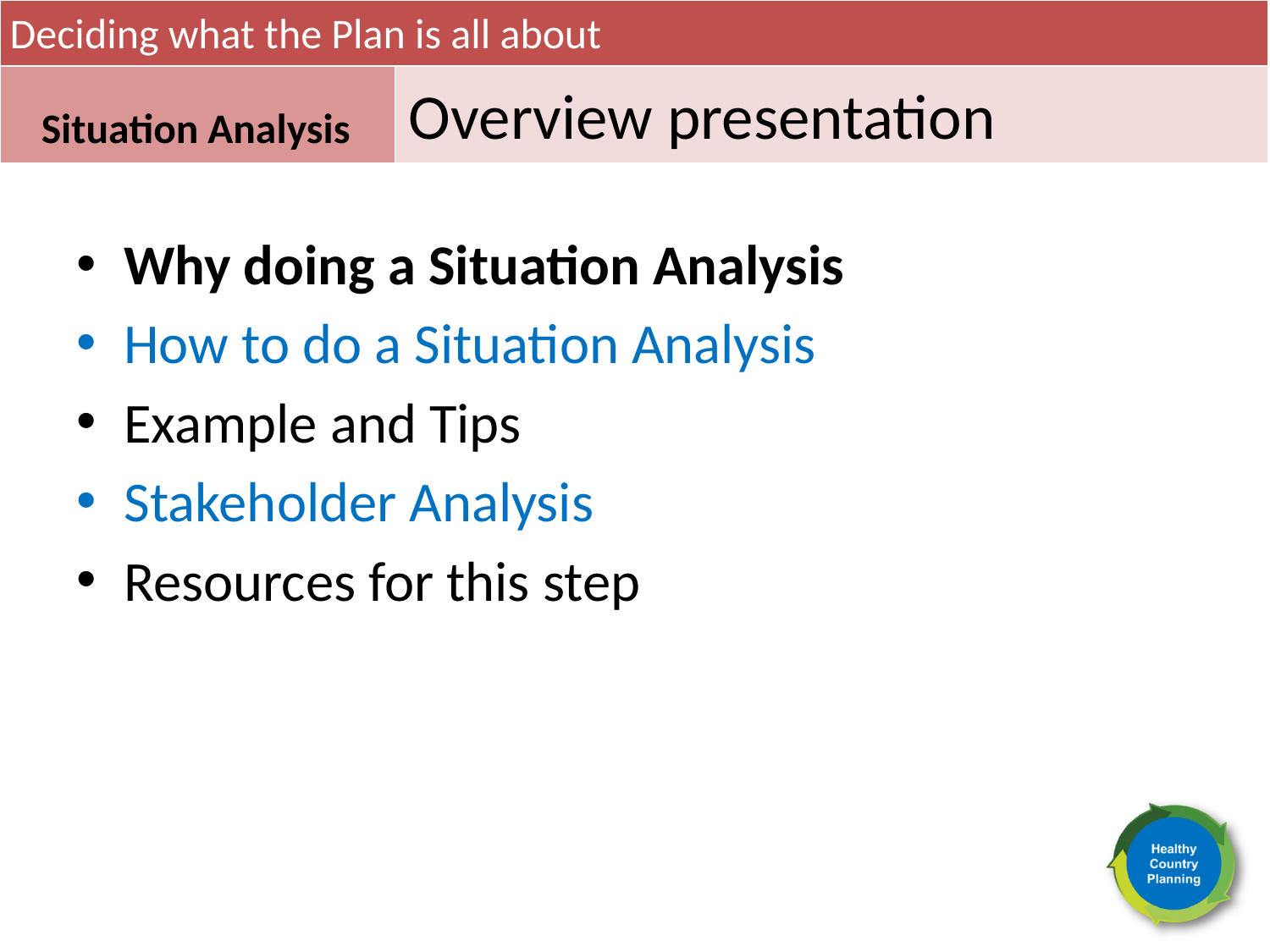

Deciding what the Plan is all about
Overview presentation
Situation Analysis
Why doing a Situation Analysis
How to do a Situation Analysis
Example and Tips
Stakeholder Analysis
Resources for this step